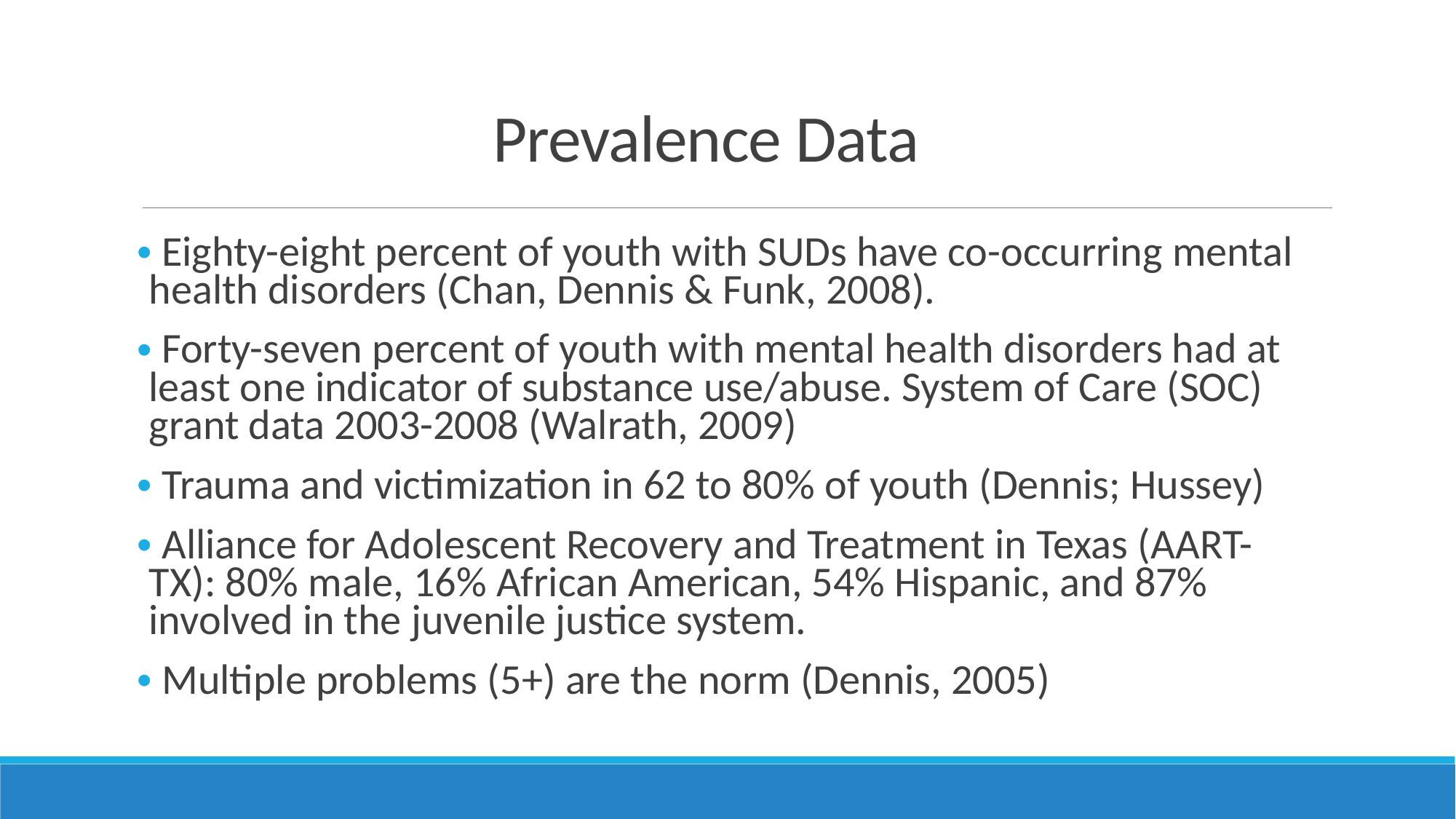

# Prevalence Data
 Eighty-eight percent of youth with SUDs have co-occurring mental health disorders (Chan, Dennis & Funk, 2008).
 Forty-seven percent of youth with mental health disorders had at least one indicator of substance use/abuse. System of Care (SOC) grant data 2003-2008 (Walrath, 2009)
 Trauma and victimization in 62 to 80% of youth (Dennis; Hussey)
 Alliance for Adolescent Recovery and Treatment in Texas (AART-TX): 80% male, 16% African American, 54% Hispanic, and 87% involved in the juvenile justice system.
 Multiple problems (5+) are the norm (Dennis, 2005)